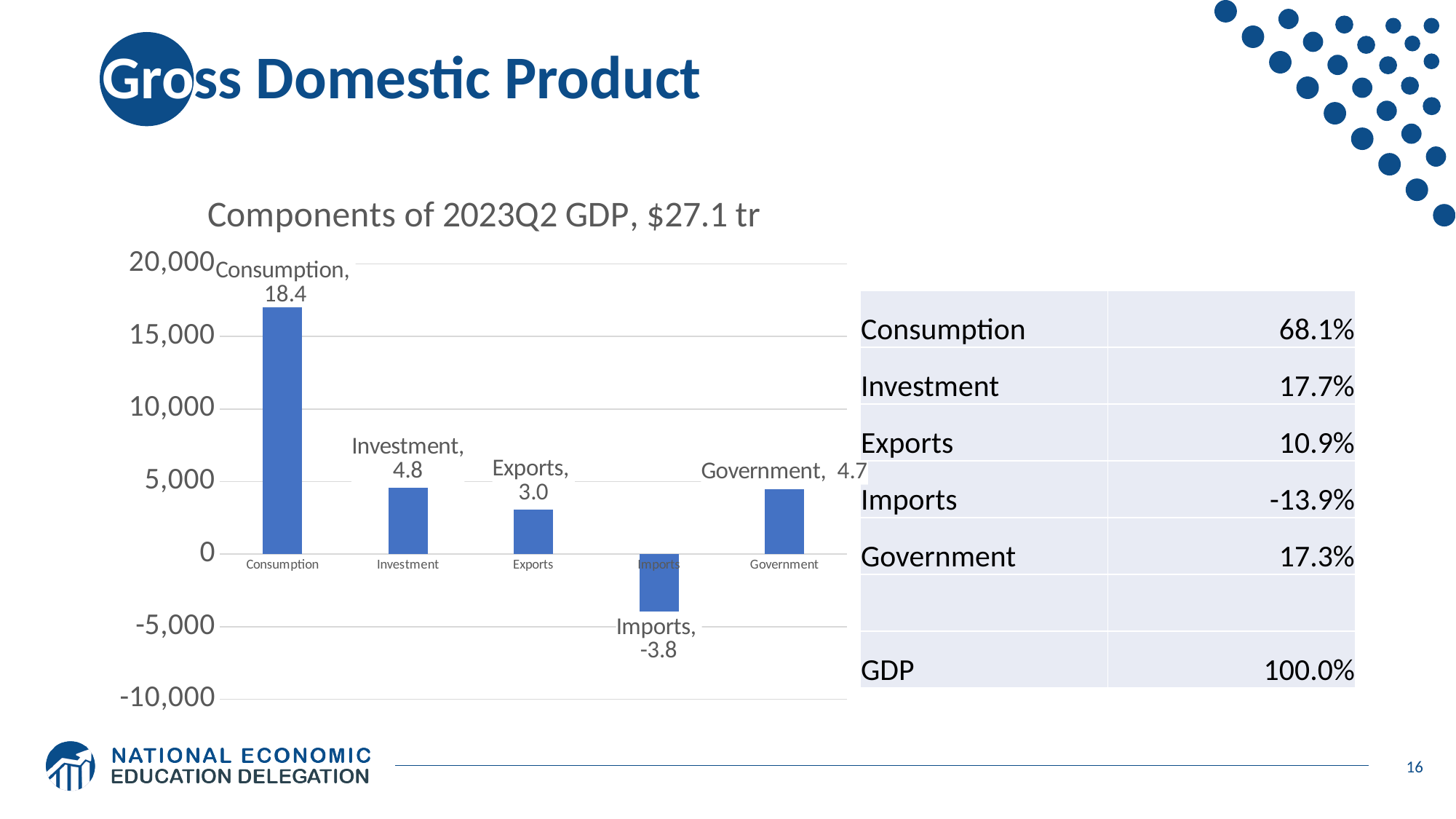

# Gross Domestic Product

### Chart: Components of 2023Q2 GDP, $27.1 tr

| Category |  |
|---|---|
| Consumption | 17542.7 |
| Investment | 4579.1 |
| Exports | 3065.0 |
| Imports | -3955.8 |
| Government | 4493.0 |
| Consumption | 68.1% |
| --- | --- |
| Investment | 17.7% |
| Exports | 10.9% |
| Imports | -13.9% |
| Government | 17.3% |
|  |  |
| GDP | 100.0% |
16